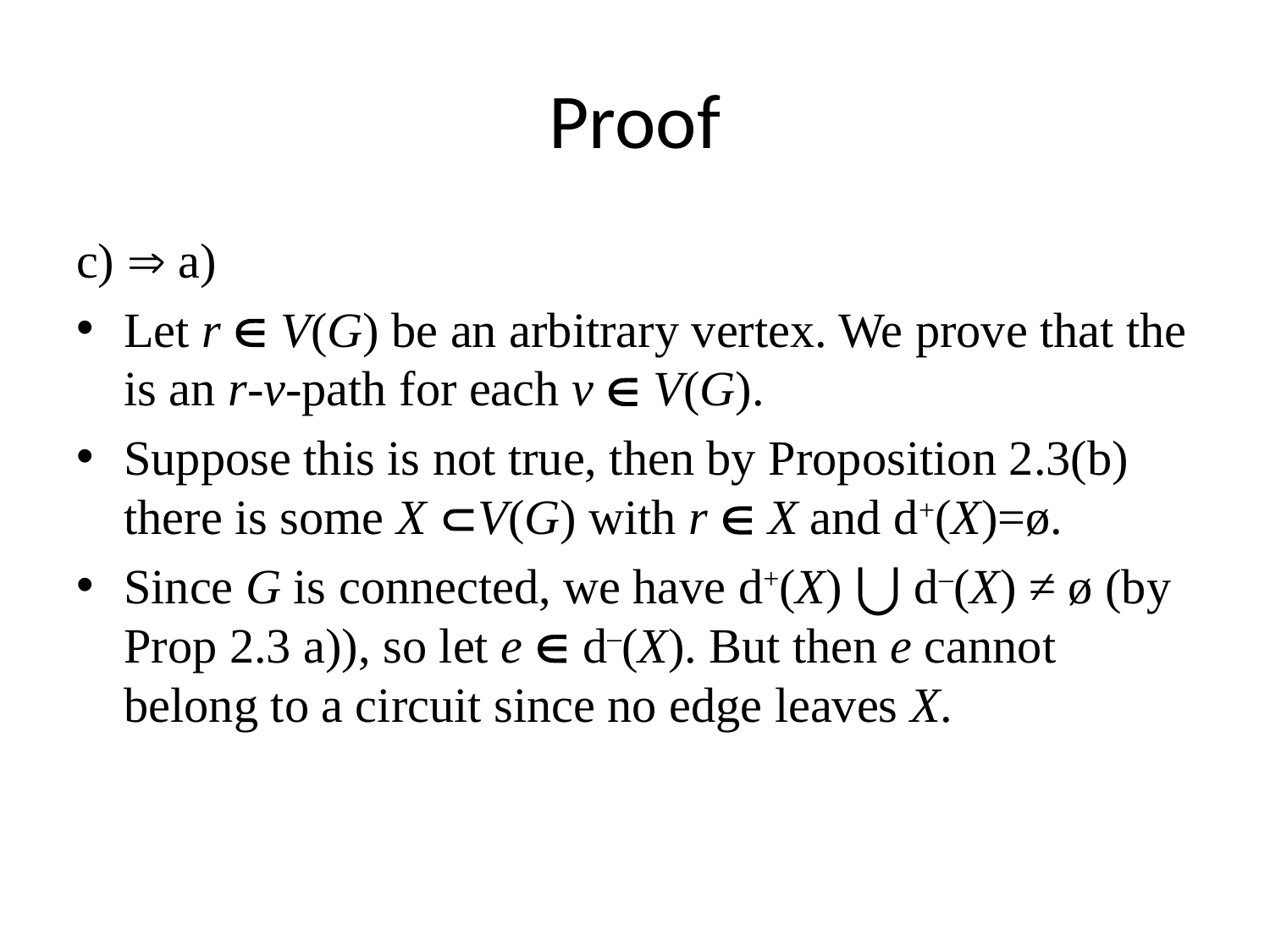

# Proof
с) ⇒ a)
Let r ∈ V(G) be an arbitrary vertex. We prove that the is an r-v-path for each v ∈ V(G).
Suppose this is not true, then by Proposition 2.3(b) there is some X ⊂V(G) with r ∈ X and d+(X)=ø.
Since G is connected, we have d+(X) ⋃ d–(X) ≠ ø (by Prop 2.3 a)), so let e ∈ d–(X). But then e cannot belong to a circuit since no edge leaves X.